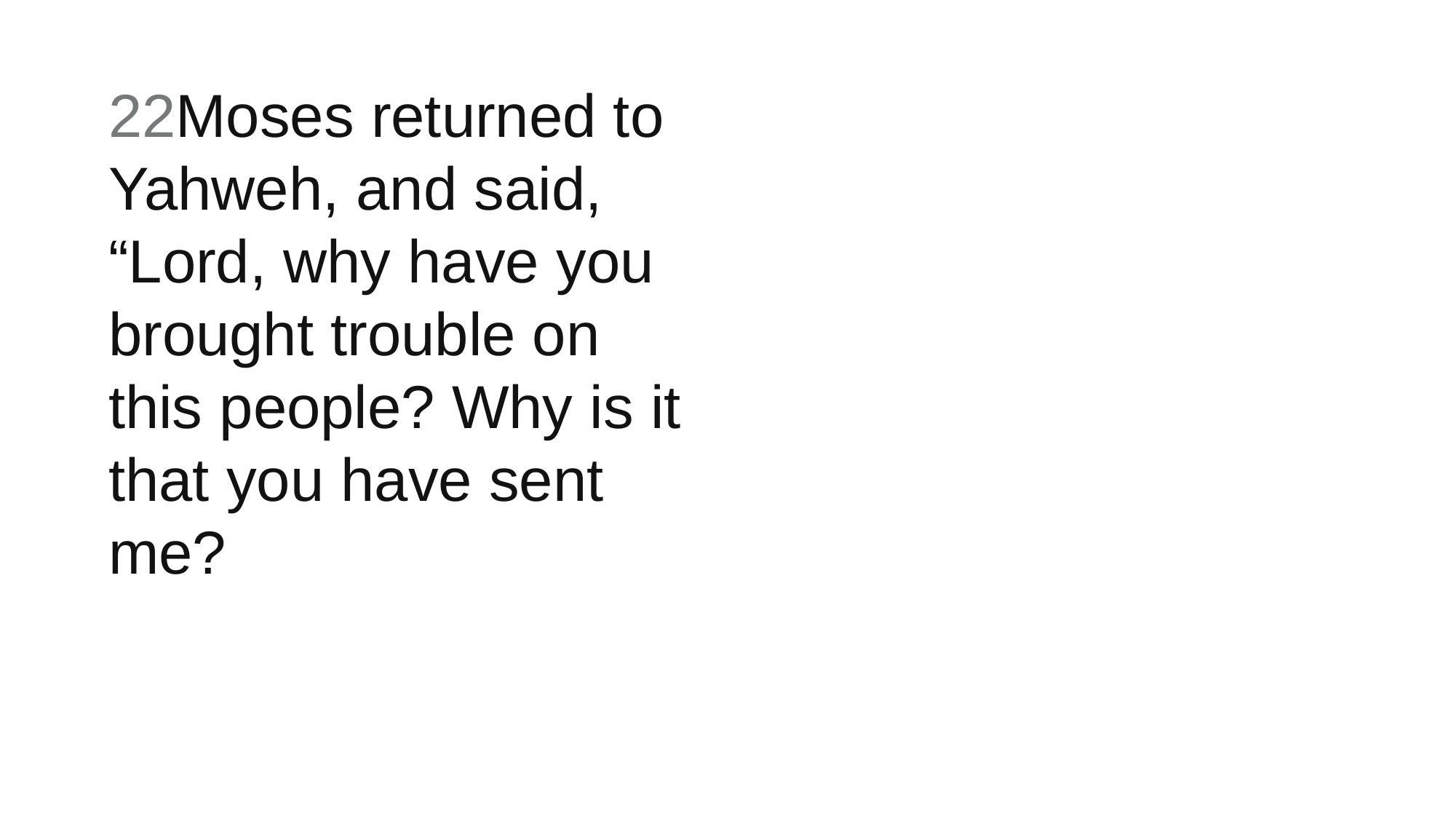

22Moses returned to Yahweh, and said, “Lord, why have you brought trouble on this people? Why is it that you have sent me?